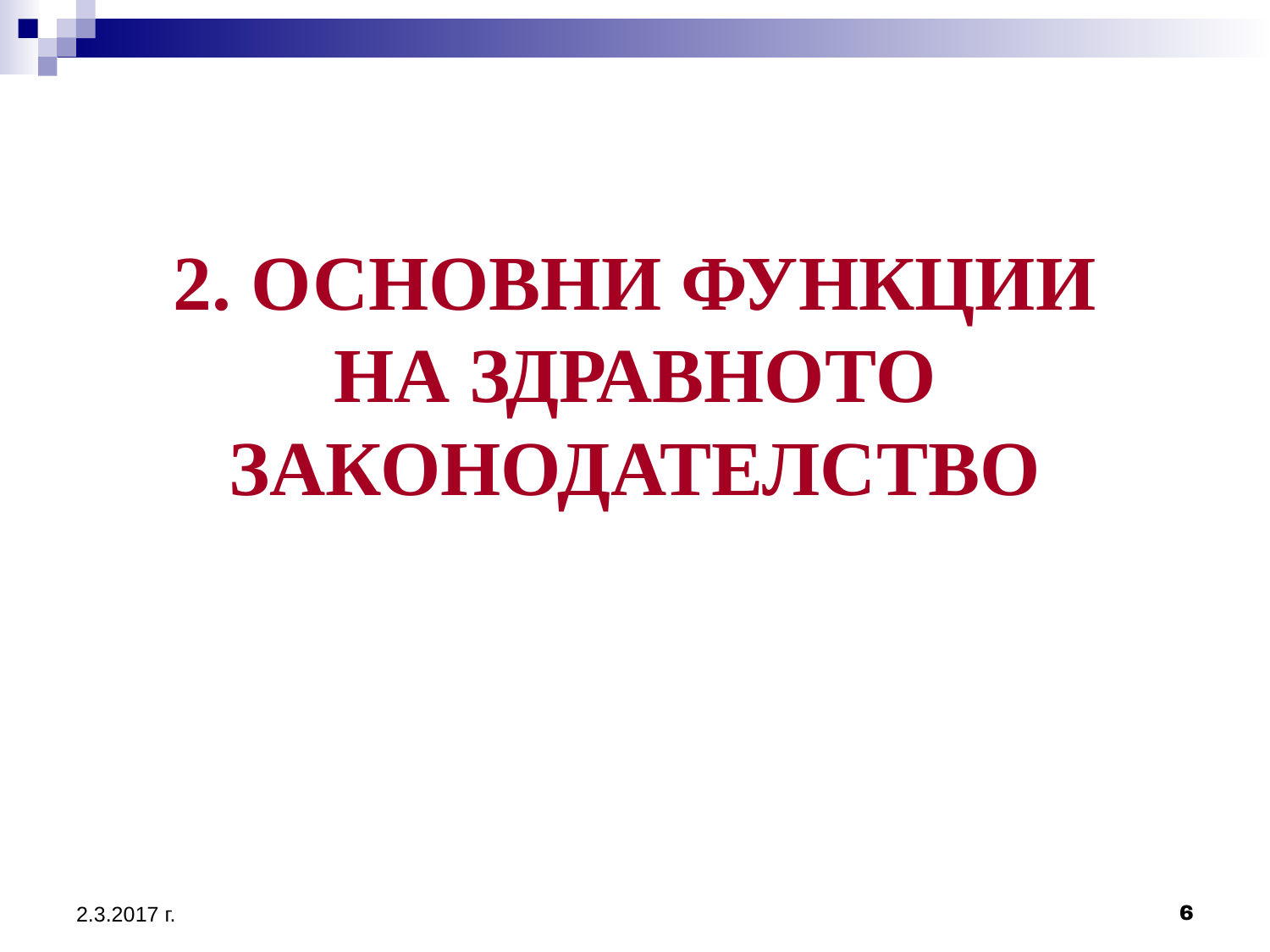

# 2. ОСНОВНИ ФУНКЦИИ НА ЗДРАВНОТО ЗАКОНОДАТЕЛСТВО
2.3.2017 г.
6